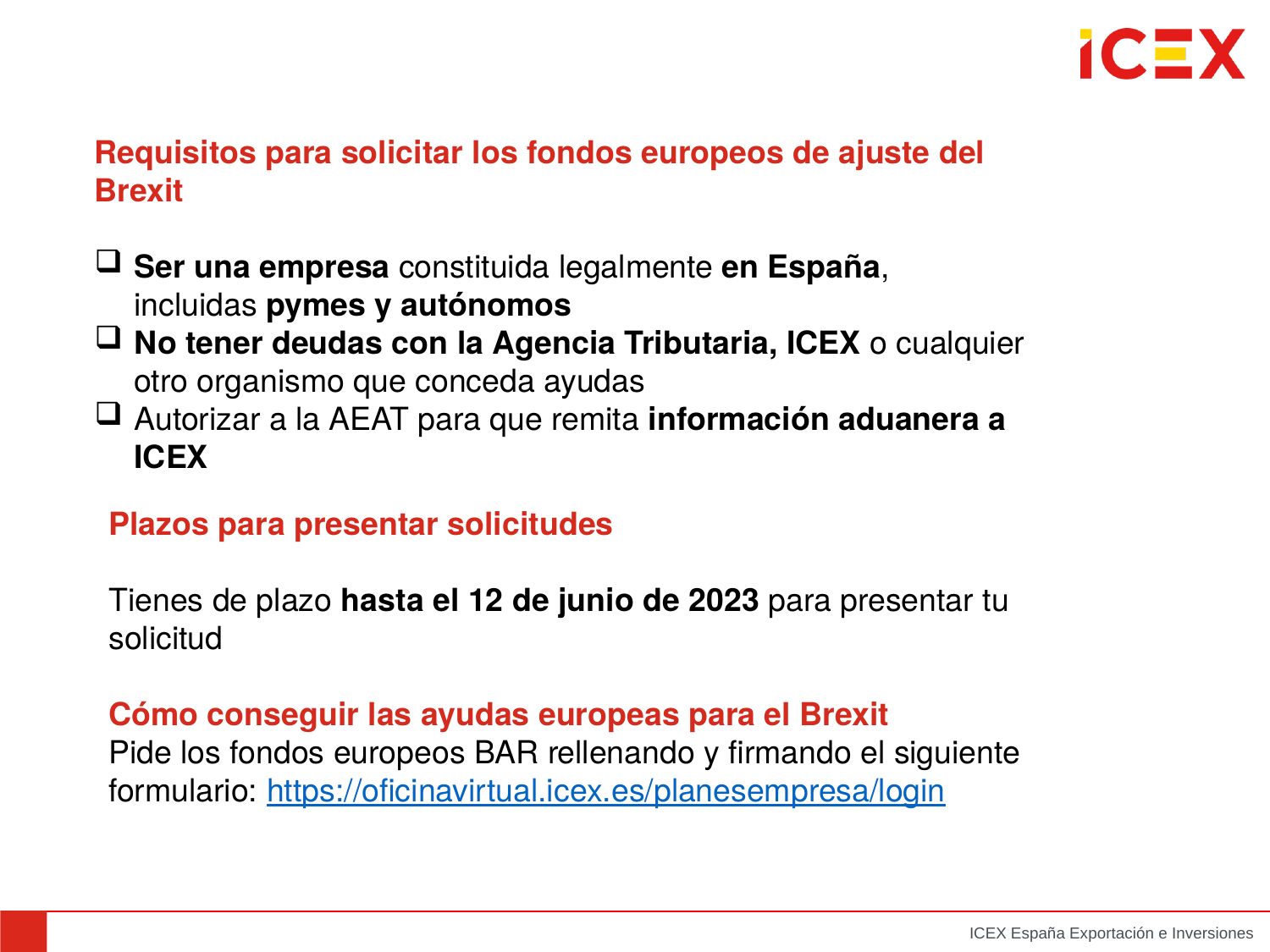

Requisitos para solicitar los fondos europeos de ajuste del Brexit

Ser una empresa constituida legalmente en España, incluidas pymes y autónomos
No tener deudas con la Agencia Tributaria, ICEX o cualquier otro organismo que conceda ayudas
Autorizar a la AEAT para que remita información aduanera a ICEX
Plazos para presentar solicitudes

Tienes de plazo hasta el 12 de junio de 2023 para presentar tu solicitud

Cómo conseguir las ayudas europeas para el Brexit
Pide los fondos europeos BAR rellenando y firmando el siguiente formulario: https://oficinavirtual.icex.es/planesempresa/login